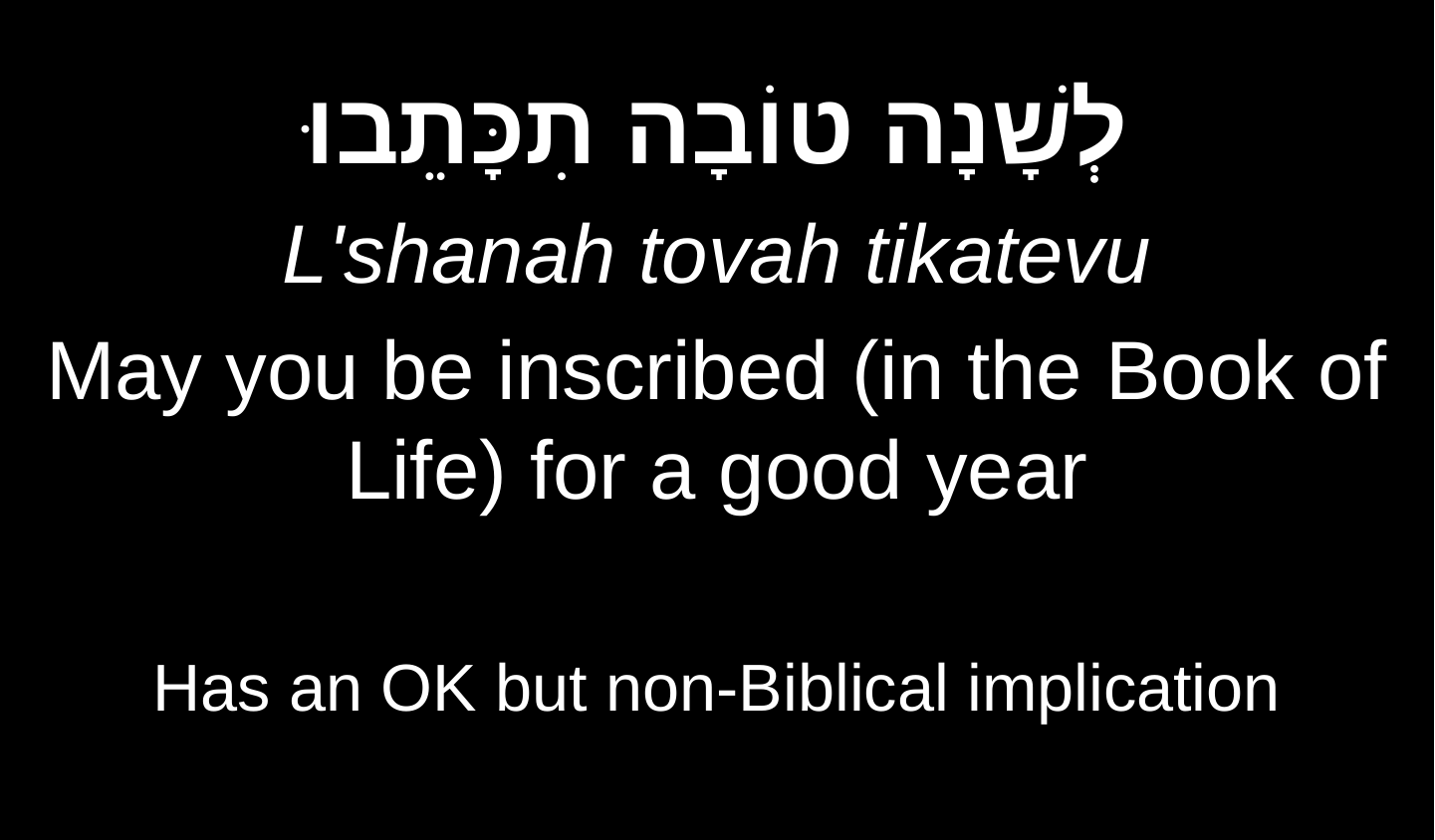

לְשָׁנָה טוֹבָה תִכָּתֵבוּ
L'shanah tovah tikatevu
May you be inscribed (in the Book of Life) for a good year

Has an OK but non-Biblical implication